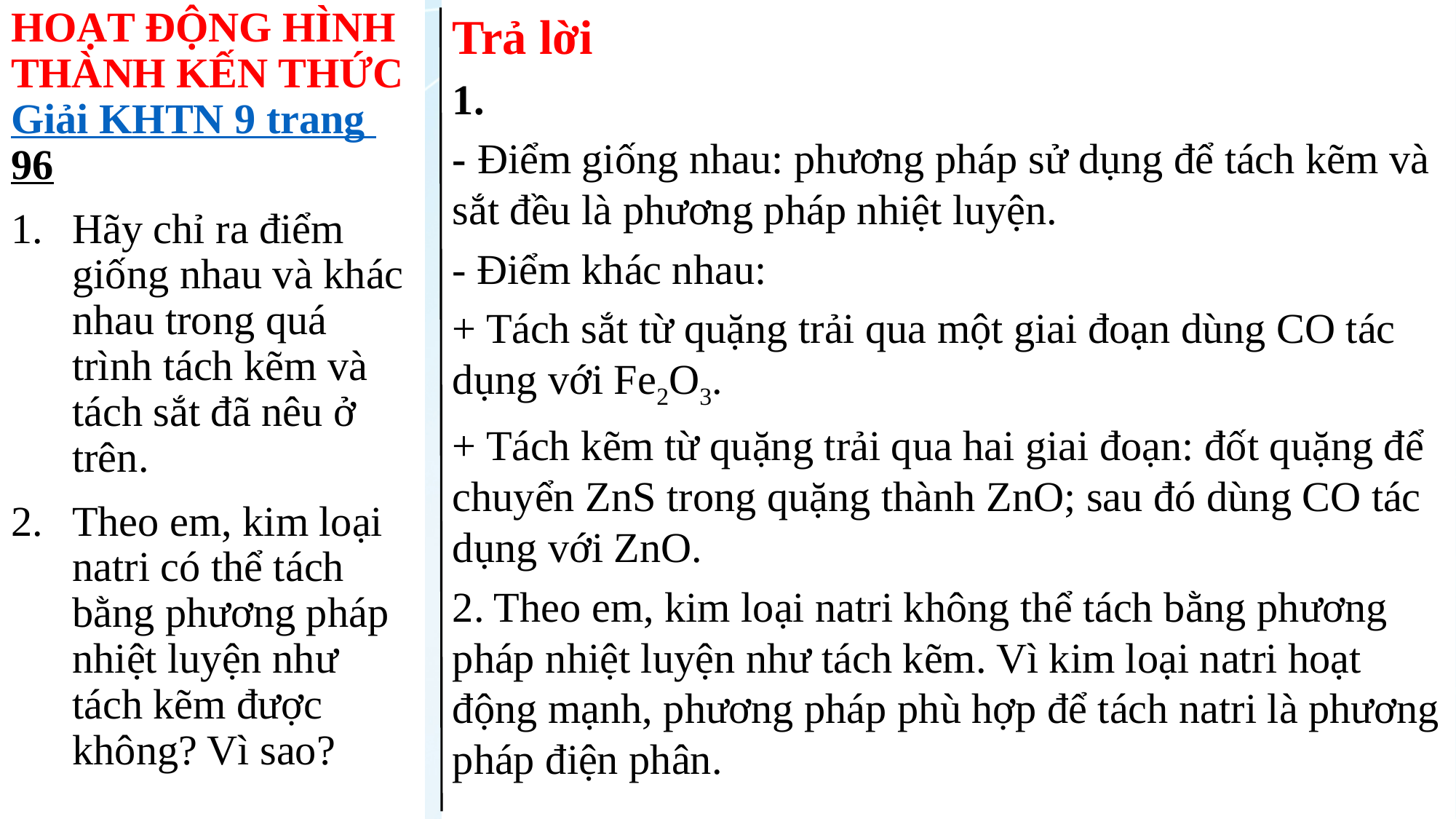

HOẠT ĐỘNG HÌNH THÀNH KẾN THỨC
Giải KHTN 9 trang 96
Hãy chỉ ra điểm giống nhau và khác nhau trong quá trình tách kẽm và tách sắt đã nêu ở trên.
Theo em, kim loại natri có thể tách bằng phương pháp nhiệt luyện như tách kẽm được không? Vì sao?

Trả lời
1.
- Điểm giống nhau: phương pháp sử dụng để tách kẽm và sắt đều là phương pháp nhiệt luyện.
- Điểm khác nhau:
+ Tách sắt từ quặng trải qua một giai đoạn dùng CO tác dụng với Fe2O3.
+ Tách kẽm từ quặng trải qua hai giai đoạn: đốt quặng để chuyển ZnS trong quặng thành ZnO; sau đó dùng CO tác dụng với ZnO.
2. Theo em, kim loại natri không thể tách bằng phương pháp nhiệt luyện như tách kẽm. Vì kim loại natri hoạt động mạnh, phương pháp phù hợp để tách natri là phương pháp điện phân.